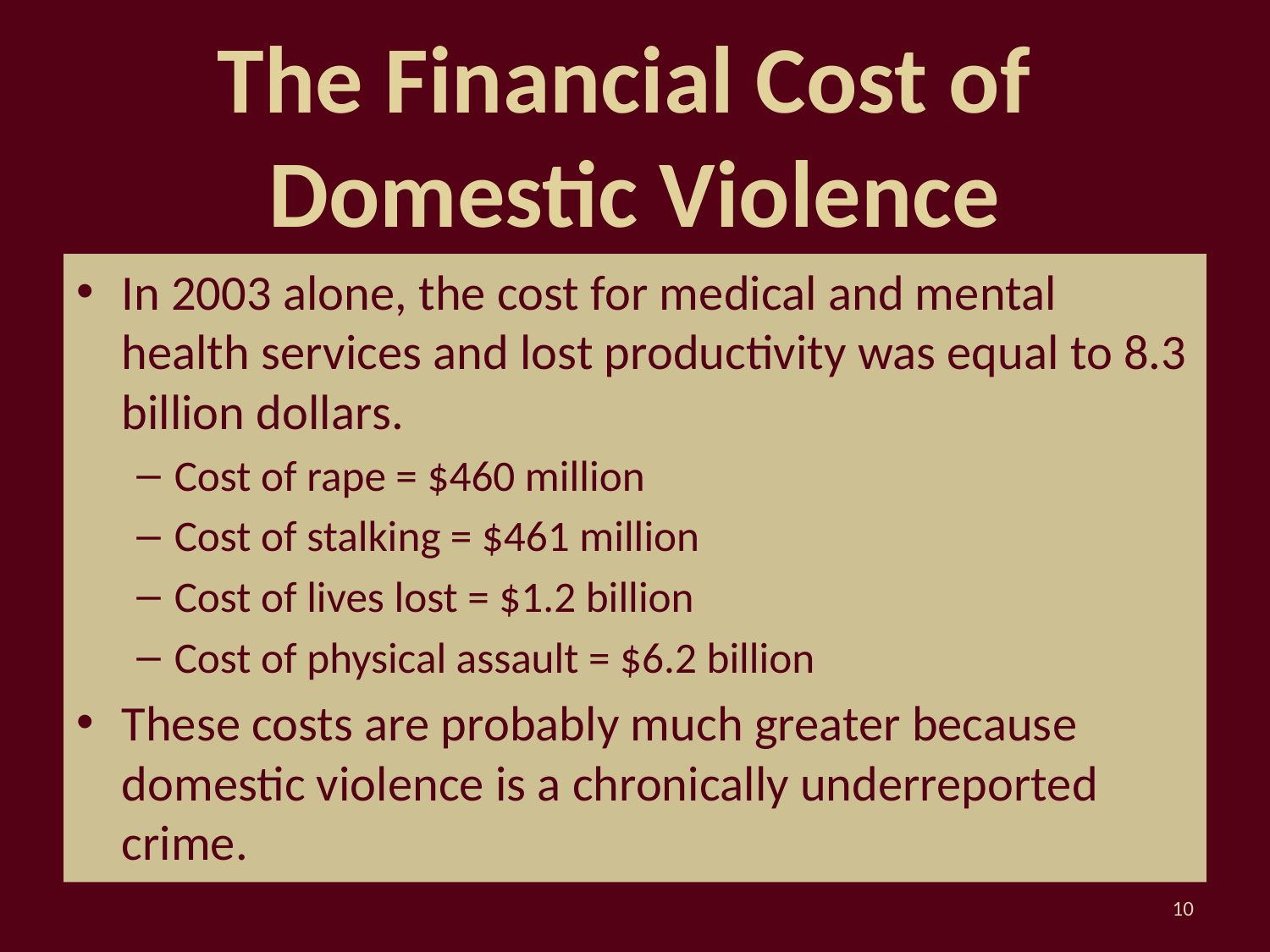

# The Financial Cost of Domestic Violence
In 2003 alone, the cost for medical and mental health services and lost productivity was equal to 8.3 billion dollars.
Cost of rape = $460 million
Cost of stalking = $461 million
Cost of lives lost = $1.2 billion
Cost of physical assault = $6.2 billion
These costs are probably much greater because domestic violence is a chronically underreported crime.

10